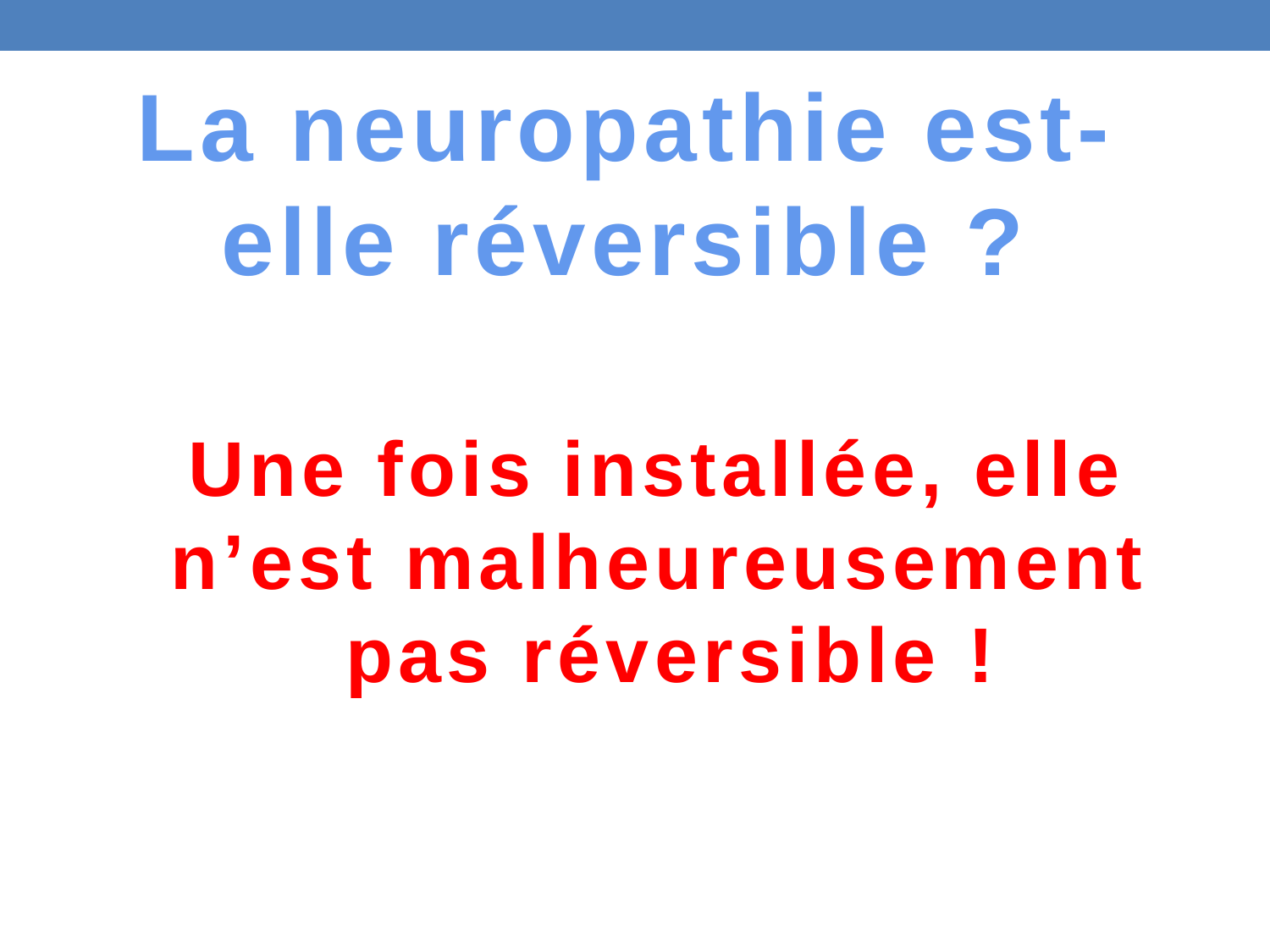

# La neuropathie est-elle réversible ?
Une fois installée, elle n’est malheureusement
 pas réversible !